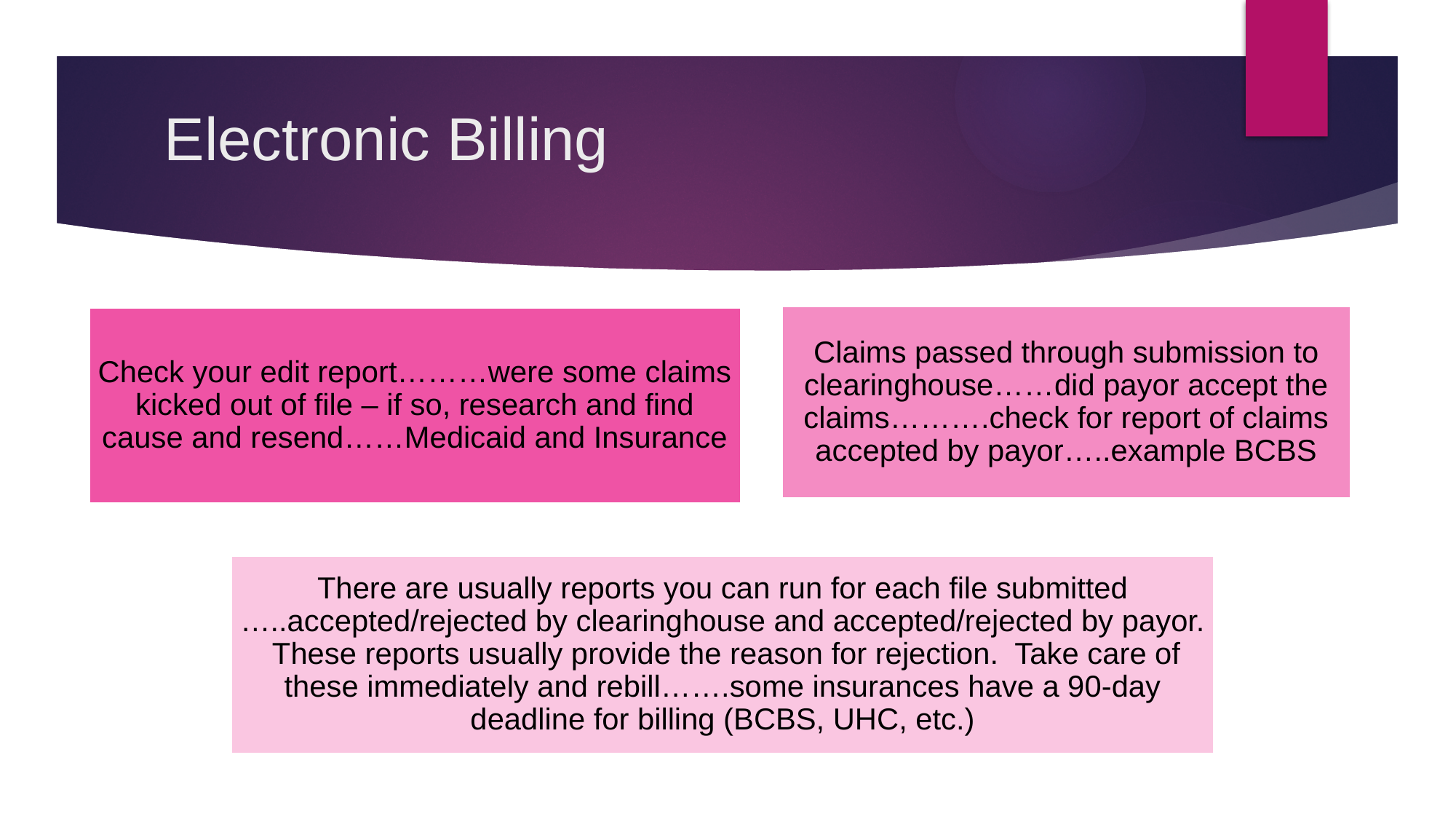

# Electronic Billing
Check your edit report………were some claims kicked out of file – if so, research and find cause and resend……Medicaid and Insurance
Claims passed through submission to clearinghouse……did payor accept the claims……….check for report of claims accepted by payor…..example BCBS
There are usually reports you can run for each file submitted …..accepted/rejected by clearinghouse and accepted/rejected by payor.  These reports usually provide the reason for rejection.  Take care of these immediately and rebill…….some insurances have a 90-day deadline for billing (BCBS, UHC, etc.)